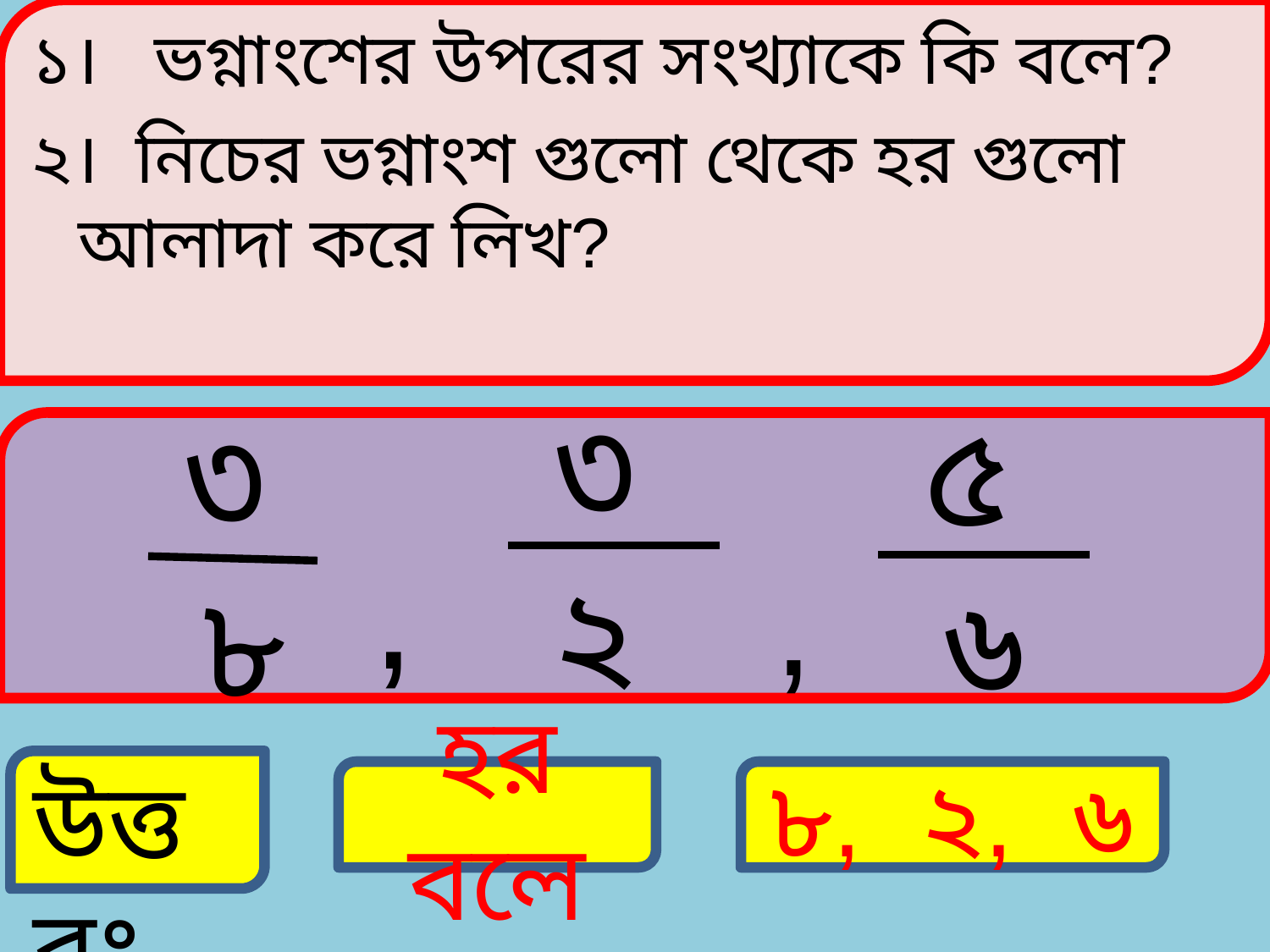

১।   ভগ্নাংশের উপরের সংখ্যাকে কি বলে?
২।  নিচের ভগ্নাংশ গুলো থেকে হর গুলো আলাদা করে লিখ?
৩
২
৫
৬
৩
৮

,
,
উত্তরঃ

হর বলে
৮,  ২,  ৬